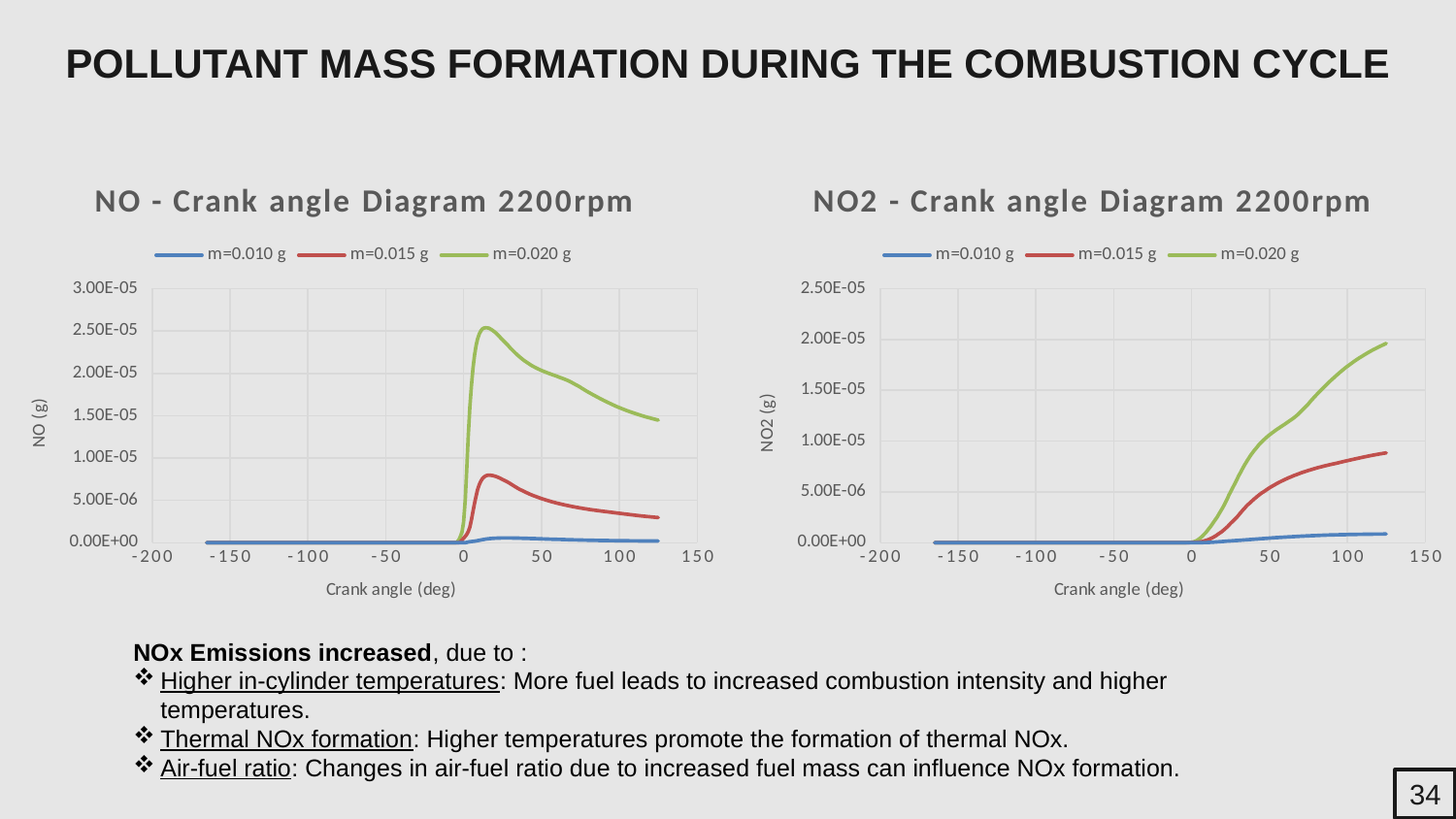

POLLUTANT MASS FORMATION DURING THE COMBUSTION CYCLE

### Chart: NO - Crank angle Diagram 2200rpm

| Category |  |  |  |
|---|---|---|---|

### Chart: NO2 - Crank angle Diagram 2200rpm

| Category |  |  |  |
|---|---|---|---|
NOx Emissions increased, due to :
Higher in-cylinder temperatures: More fuel leads to increased combustion intensity and higher temperatures.
Thermal NOx formation: Higher temperatures promote the formation of thermal NOx.
Air-fuel ratio: Changes in air-fuel ratio due to increased fuel mass can influence NOx formation.
34